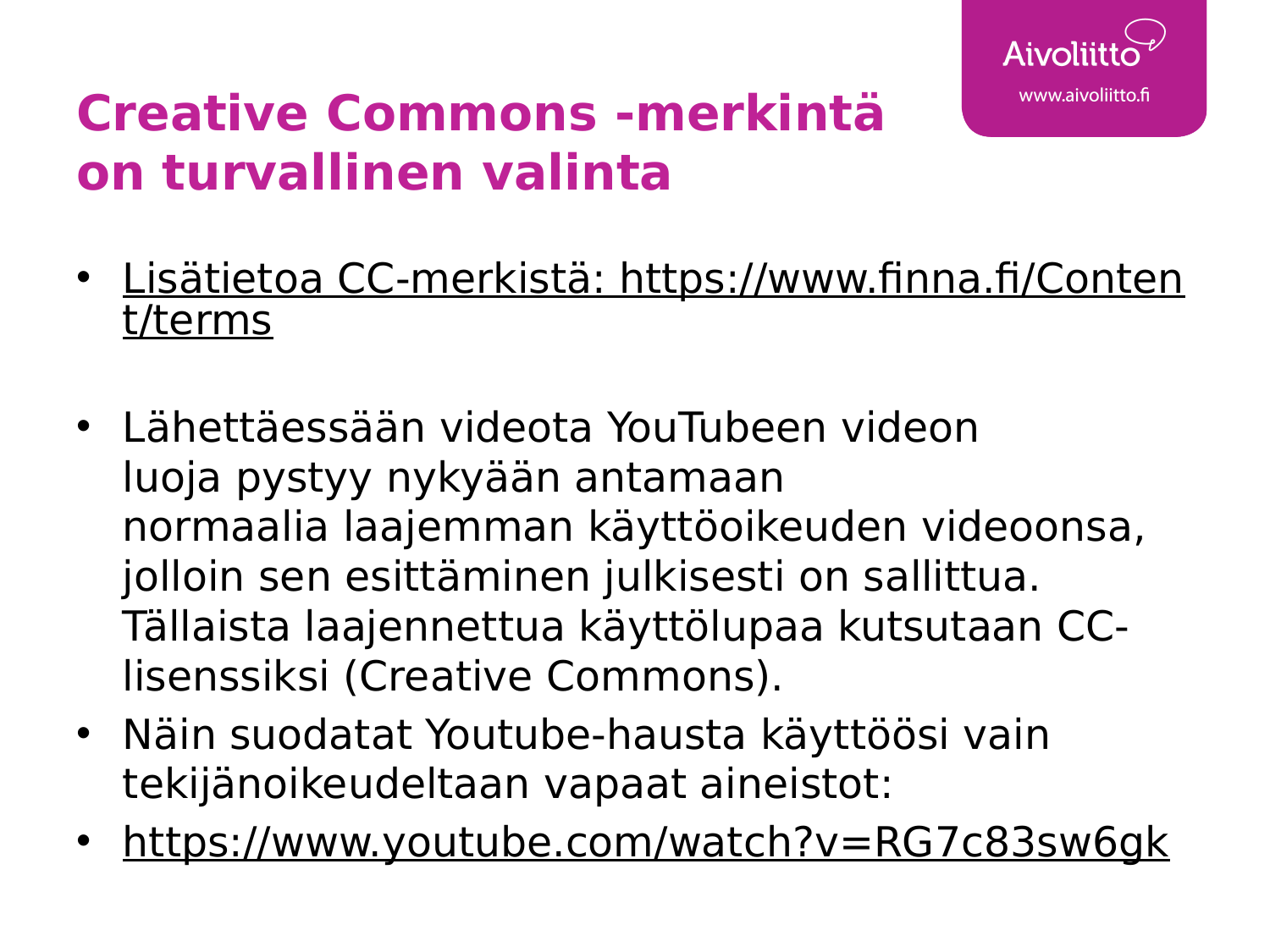

# Creative Commons -merkintä on turvallinen valinta
Lisätietoa CC-merkistä: https://www.finna.fi/Content/terms
Lähettäessään videota YouTubeen videon luoja pystyy nykyään antamaan normaalia laajemman käyttöoikeuden videoonsa, jolloin sen esittäminen julkisesti on sallittua. Tällaista laajennettua käyttölupaa kutsutaan CC-lisenssiksi (Creative Commons).
Näin suodatat Youtube-hausta käyttöösi vain tekijänoikeudeltaan vapaat aineistot:
https://www.youtube.com/watch?v=RG7c83sw6gk